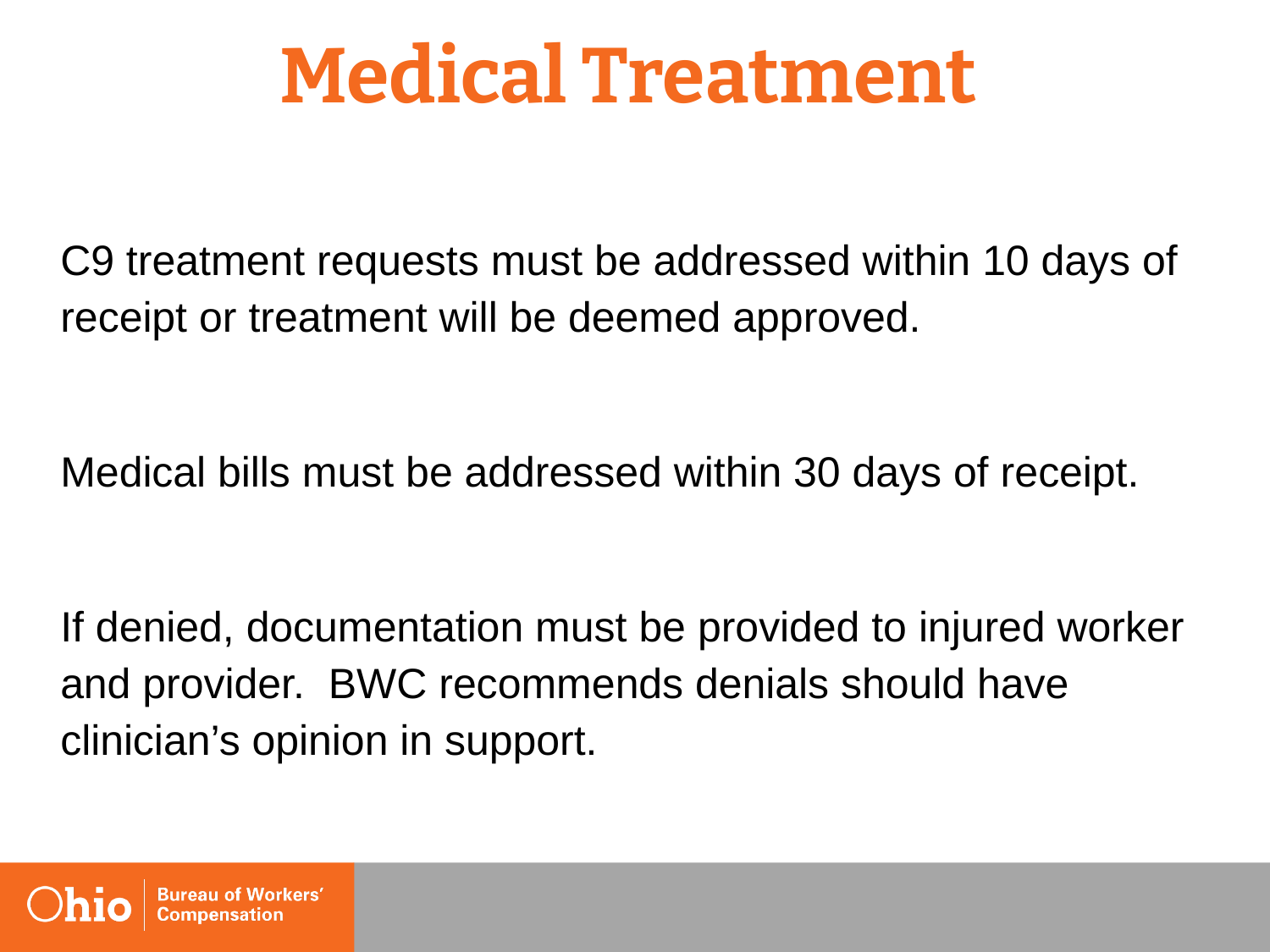

# Medical Treatment
	C9 treatment requests must be addressed within 10 days of receipt or treatment will be deemed approved.

	Medical bills must be addressed within 30 days of receipt.

	If denied, documentation must be provided to injured worker and provider.  BWC recommends denials should have clinician’s opinion in support.